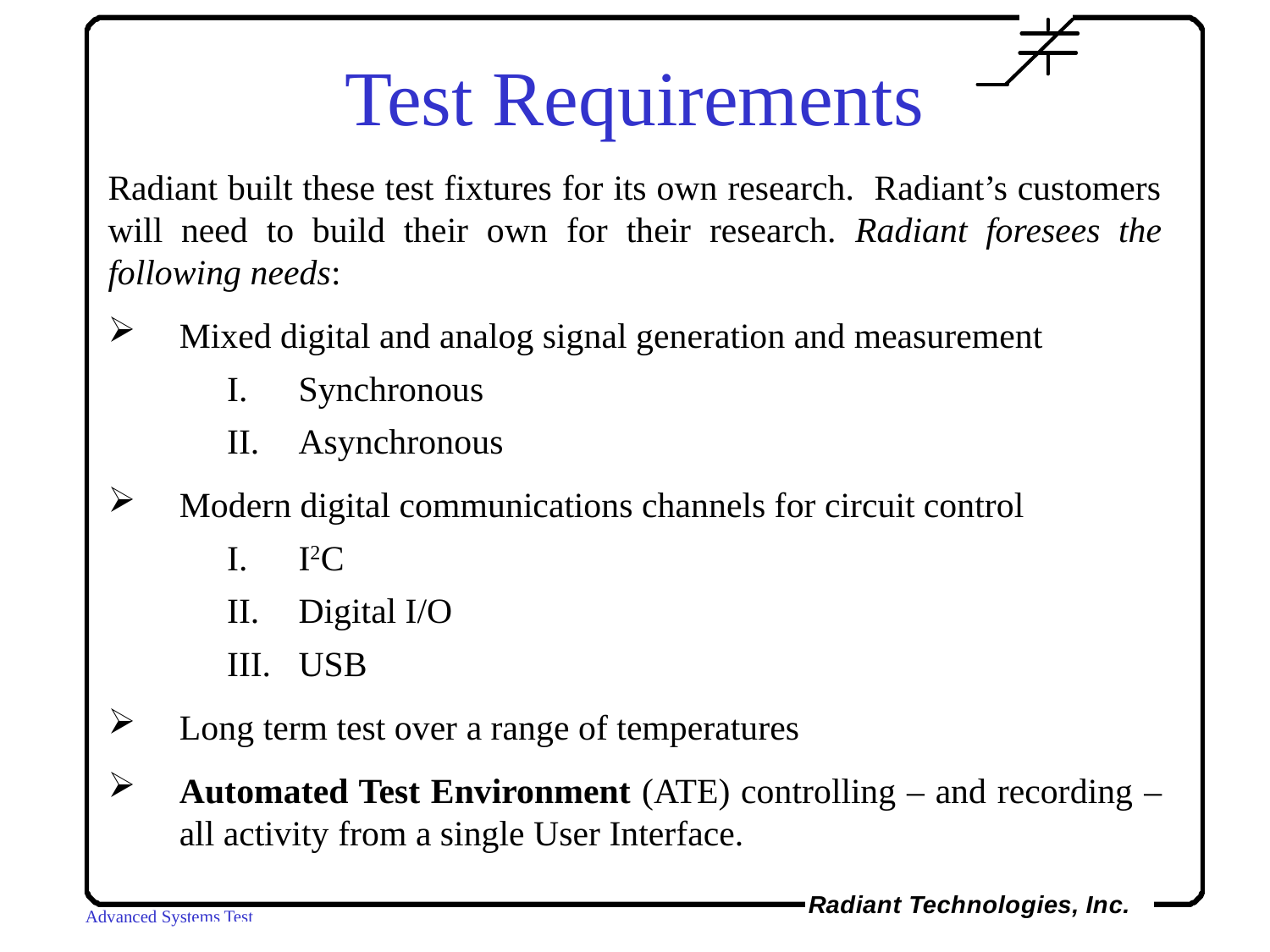

Test Requirements
Radiant built these test fixtures for its own research.  Radiant’s customers will need to build their own for their research. Radiant foresees the following needs:
Mixed digital and analog signal generation and measurement
Synchronous
Asynchronous
Modern digital communications channels for circuit control
I2C
Digital I/O
USB
Long term test over a range of temperatures
Automated Test Environment (ATE) controlling – and recording – all activity from a single User Interface.